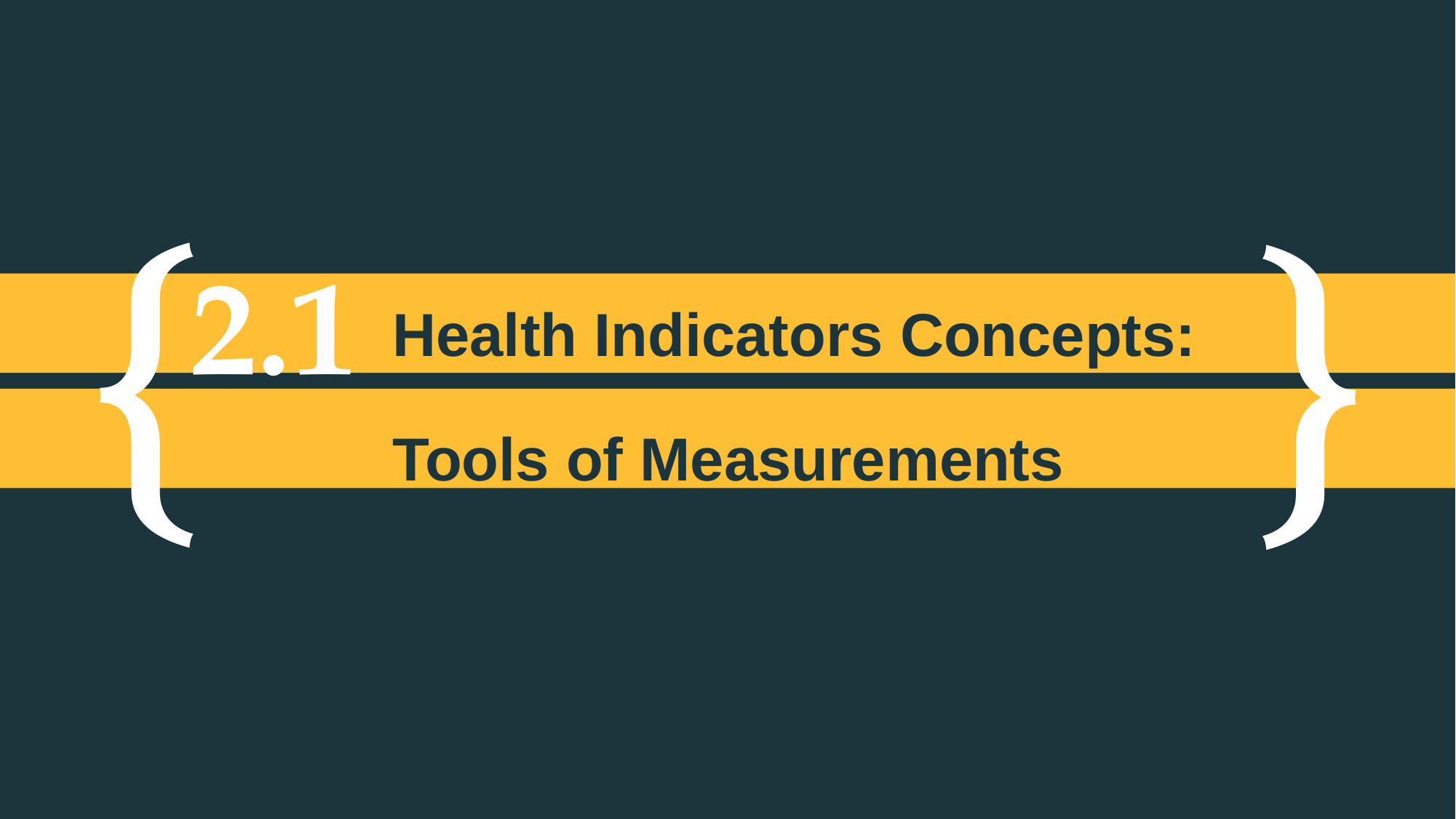

2.1
Health Indicators Concepts:
Tools of Measurements